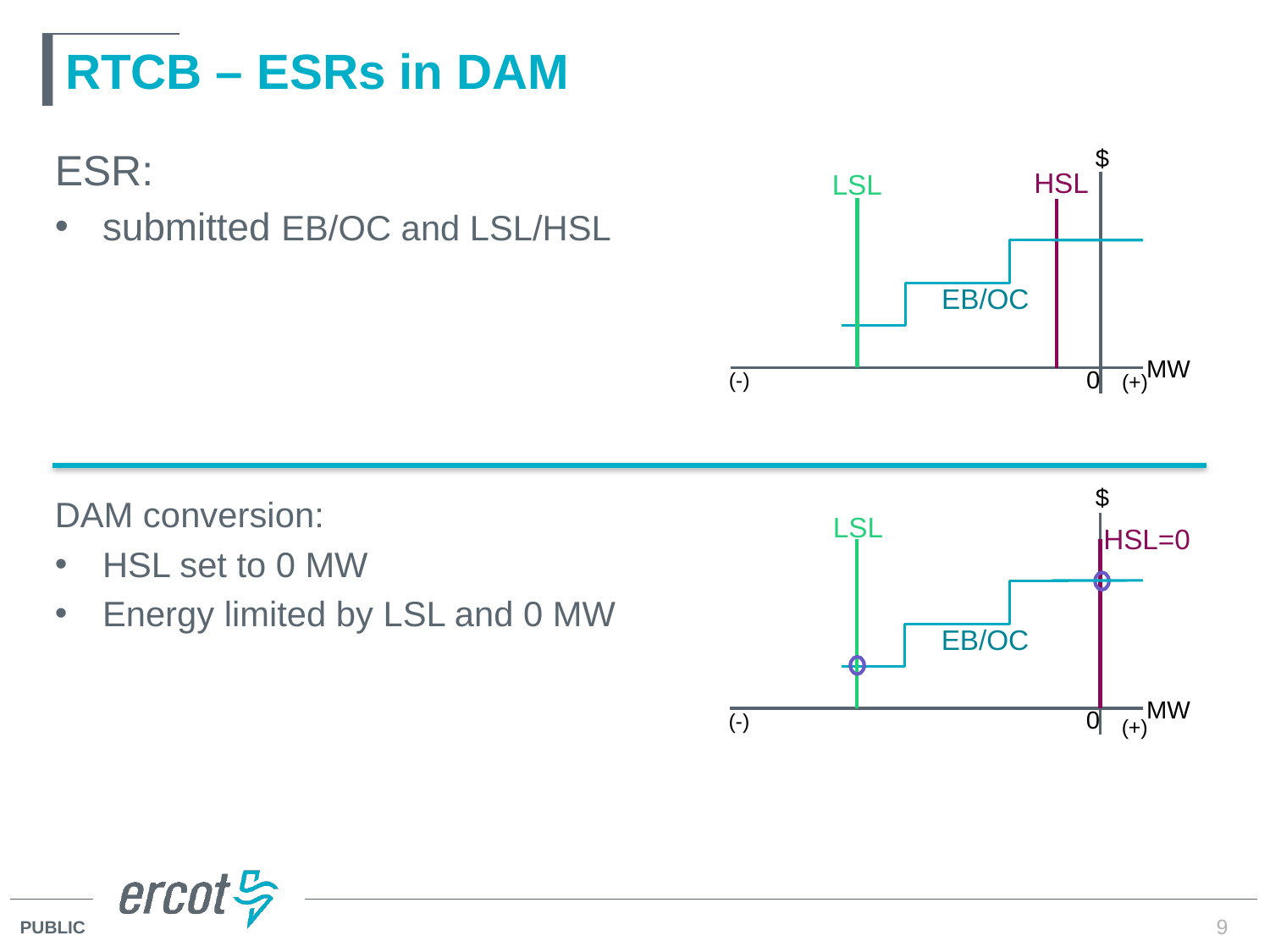

# RTCB – ESRs in DAM
$
ESR:
submitted EB/OC and LSL/HSL

DAM conversion:
HSL set to 0 MW
Energy limited by LSL and 0 MW

HSL
LSL
EB/OC
MW
0
(-)
(+)
$
LSL
HSL=0

EB/OC

MW
0
(-)
(+)
9